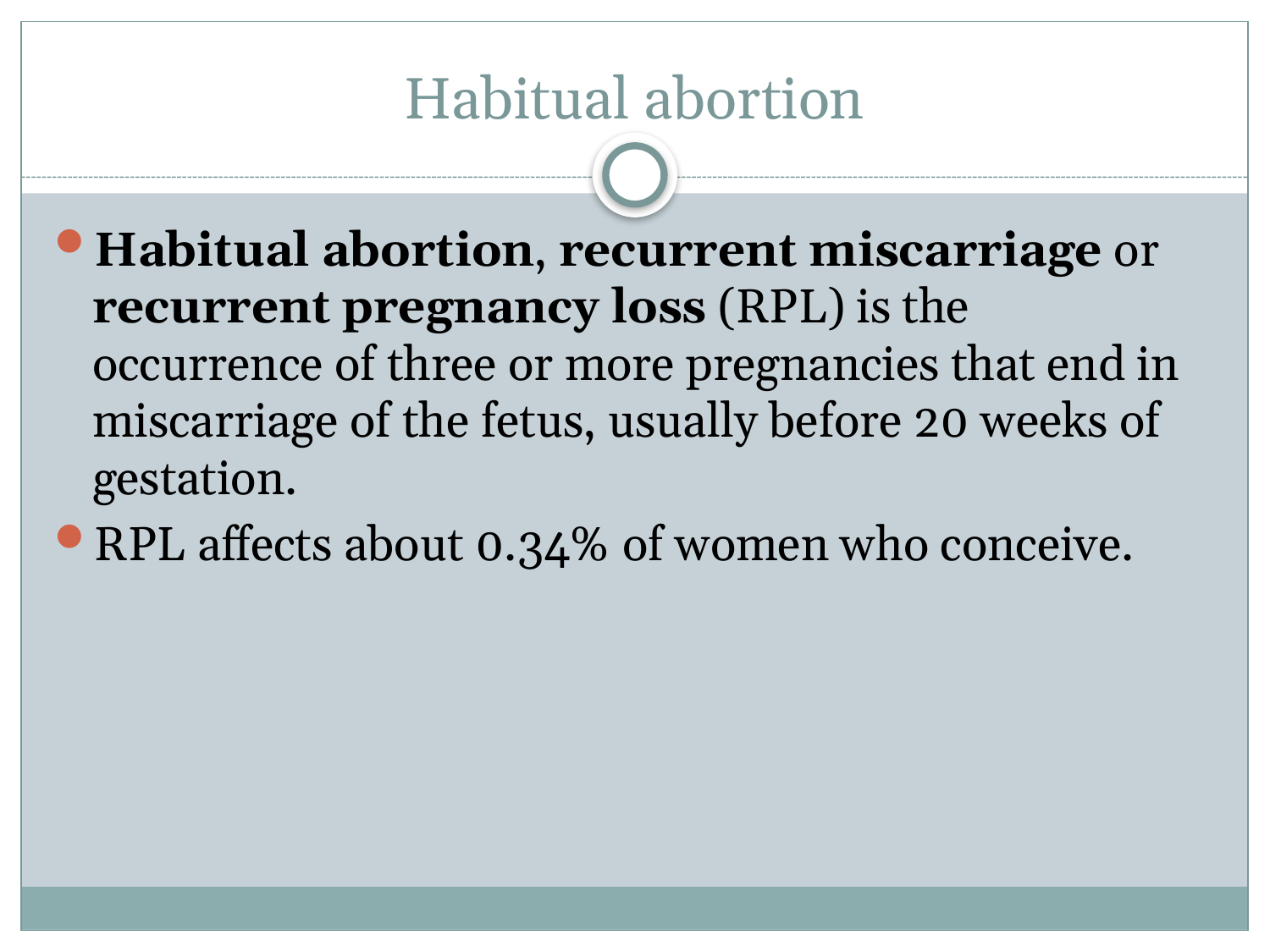

# Habitual abortion
Habitual abortion, recurrent miscarriage or recurrent pregnancy loss (RPL) is the occurrence of three or more pregnancies that end in miscarriage of the fetus, usually before 20 weeks of gestation.
RPL affects about 0.34%  of women who conceive.